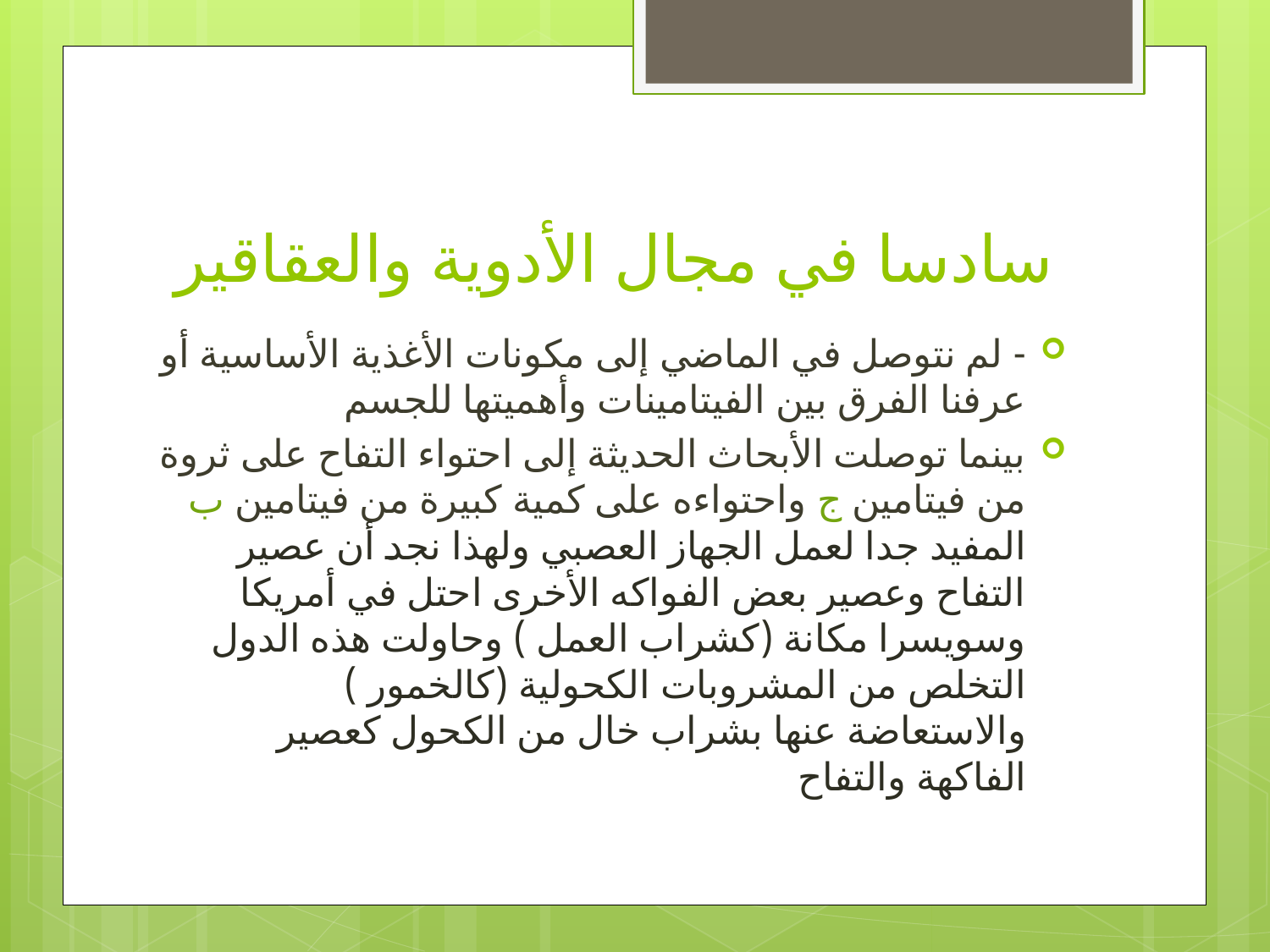

# سادسا في مجال الأدوية والعقاقير
- لم نتوصل في الماضي إلى مكونات الأغذية الأساسية أو عرفنا الفرق بين الفيتامينات وأهميتها للجسم
بينما توصلت الأبحاث الحديثة إلى احتواء التفاح على ثروة من فيتامين ج واحتواءه على كمية كبيرة من فيتامين ب المفيد جدا لعمل الجهاز العصبي ولهذا نجد أن عصير التفاح وعصير بعض الفواكه الأخرى احتل في أمريكا وسويسرا مكانة (كشراب العمل ) وحاولت هذه الدول التخلص من المشروبات الكحولية (كالخمور ) والاستعاضة عنها بشراب خال من الكحول كعصير الفاكهة والتفاح